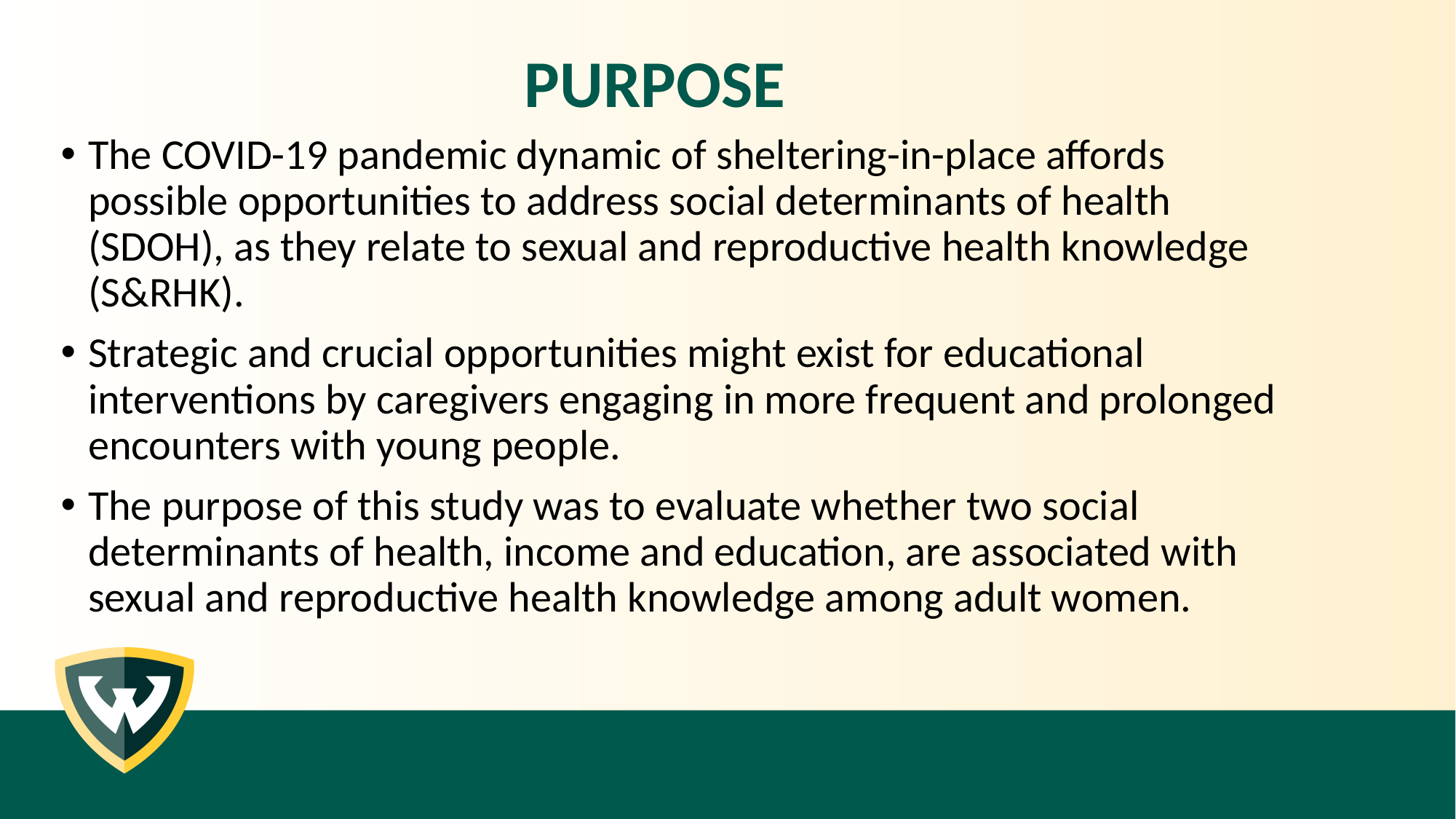

# Purpose
The COVID-19 pandemic dynamic of sheltering-in-place affords possible opportunities to address social determinants of health (SDOH), as they relate to sexual and reproductive health knowledge (S&RHK).
Strategic and crucial opportunities might exist for educational interventions by caregivers engaging in more frequent and prolonged encounters with young people.
The purpose of this study was to evaluate whether two social determinants of health, income and education, are associated with sexual and reproductive health knowledge among adult women.